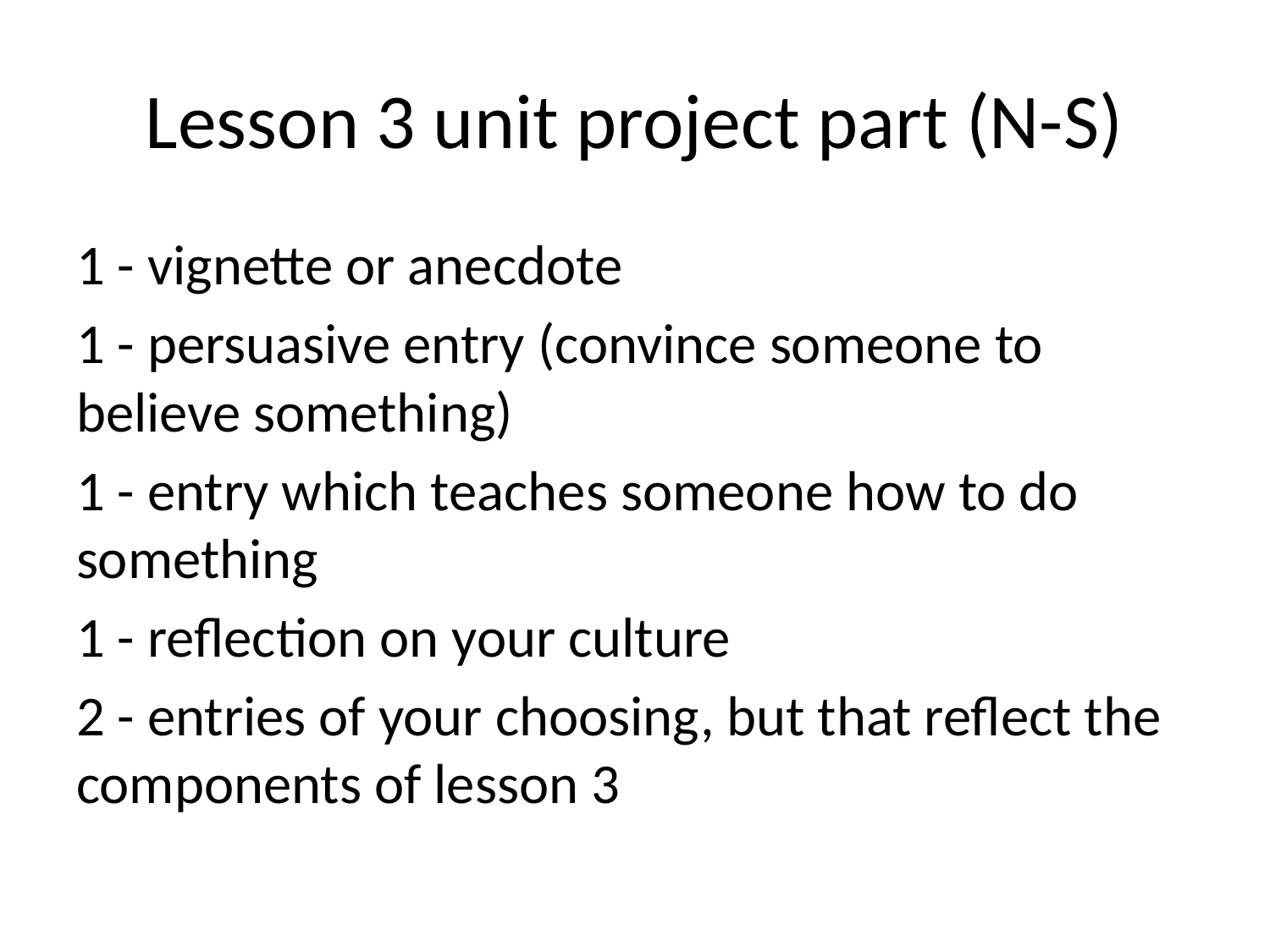

# Lesson 3 unit project part (N-S)
1 - vignette or anecdote
1 - persuasive entry (convince someone to believe something)
1 - entry which teaches someone how to do something
1 - reflection on your culture
2 - entries of your choosing, but that reflect the components of lesson 3